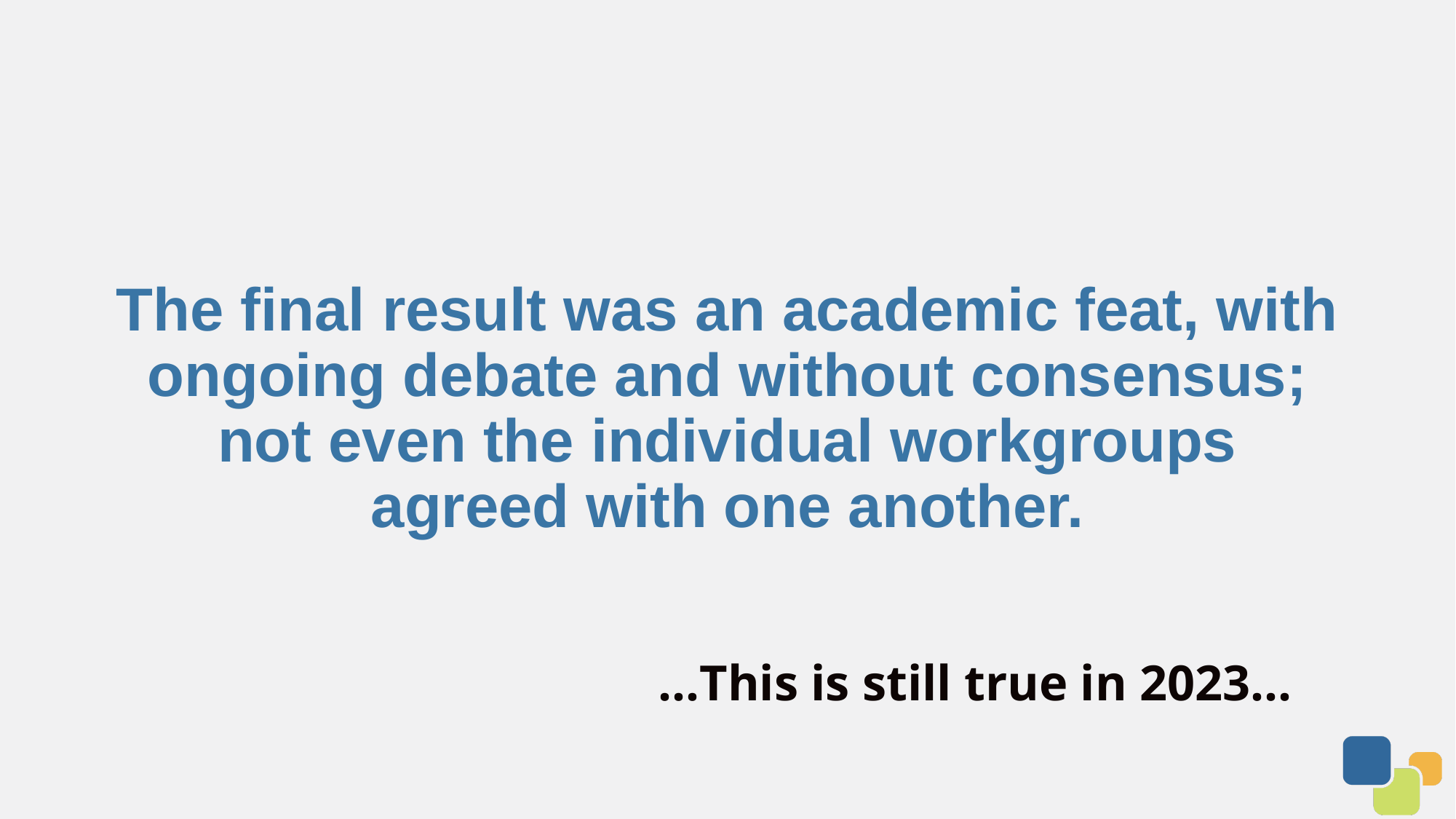

# The final result was an academic feat, with ongoing debate and without consensus; not even the individual workgroups agreed with one another.
…This is still true in 2023…